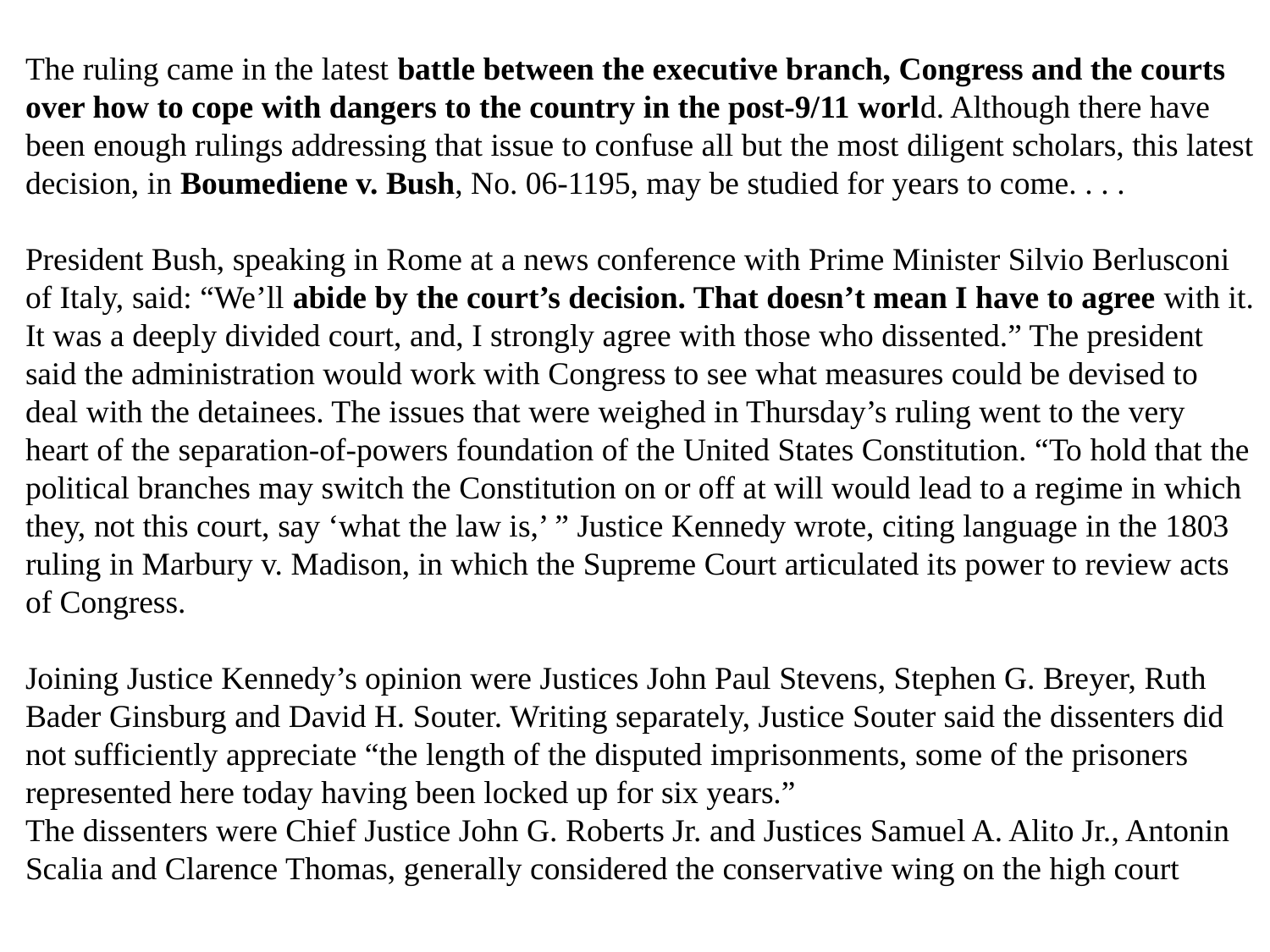

The ruling came in the latest battle between the executive branch, Congress and the courts over how to cope with dangers to the country in the post-9/11 world. Although there have been enough rulings addressing that issue to confuse all but the most diligent scholars, this latest decision, in Boumediene v. Bush, No. 06-1195, may be studied for years to come. . . .

President Bush, speaking in Rome at a news conference with Prime Minister Silvio Berlusconi of Italy, said: “We’ll abide by the court’s decision. That doesn’t mean I have to agree with it. It was a deeply divided court, and, I strongly agree with those who dissented.” The president said the administration would work with Congress to see what measures could be devised to deal with the detainees. The issues that were weighed in Thursday’s ruling went to the very heart of the separation-of-powers foundation of the United States Constitution. “To hold that the political branches may switch the Constitution on or off at will would lead to a regime in which they, not this court, say ‘what the law is,’ ” Justice Kennedy wrote, citing language in the 1803 ruling in Marbury v. Madison, in which the Supreme Court articulated its power to review acts of Congress.

Joining Justice Kennedy’s opinion were Justices John Paul Stevens, Stephen G. Breyer, Ruth Bader Ginsburg and David H. Souter. Writing separately, Justice Souter said the dissenters did not sufficiently appreciate “the length of the disputed imprisonments, some of the prisoners represented here today having been locked up for six years.”
The dissenters were Chief Justice John G. Roberts Jr. and Justices Samuel A. Alito Jr., Antonin Scalia and Clarence Thomas, generally considered the conservative wing on the high court